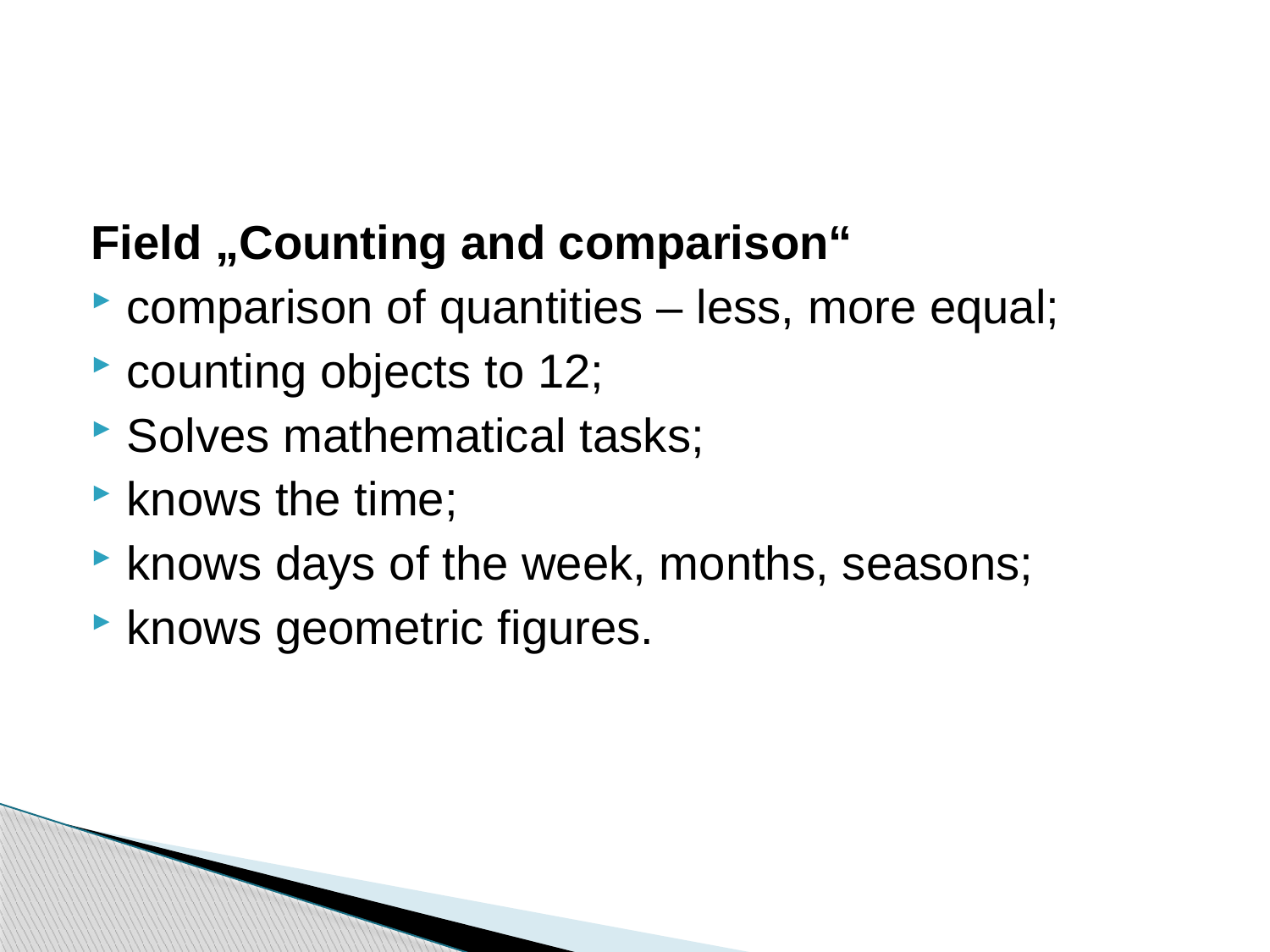

Field „Counting and comparison“
comparison of quantities – less, more equal;
counting objects to 12;
Solves mathematical tasks;
knows the time;
knows days of the week, months, seasons;
knows geometric figures.